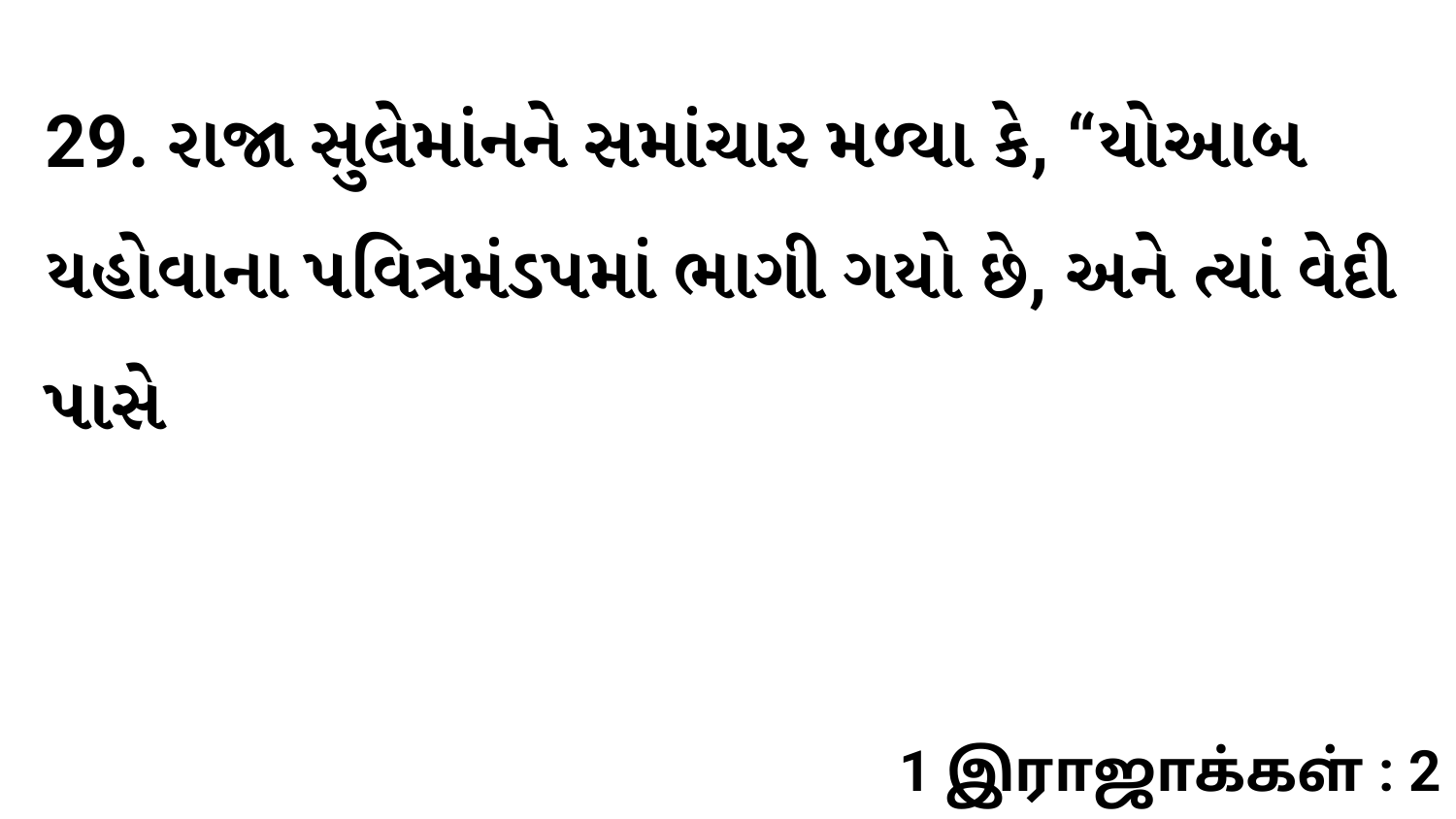

29. રાજા સુલેમાંનને સમાંચાર મળ્યા કે, “યોઆબ યહોવાના પવિત્રમંડપમાં ભાગી ગયો છે, અને ત્યાં વેદી પાસે
1 இராஜாக்கள் : 2